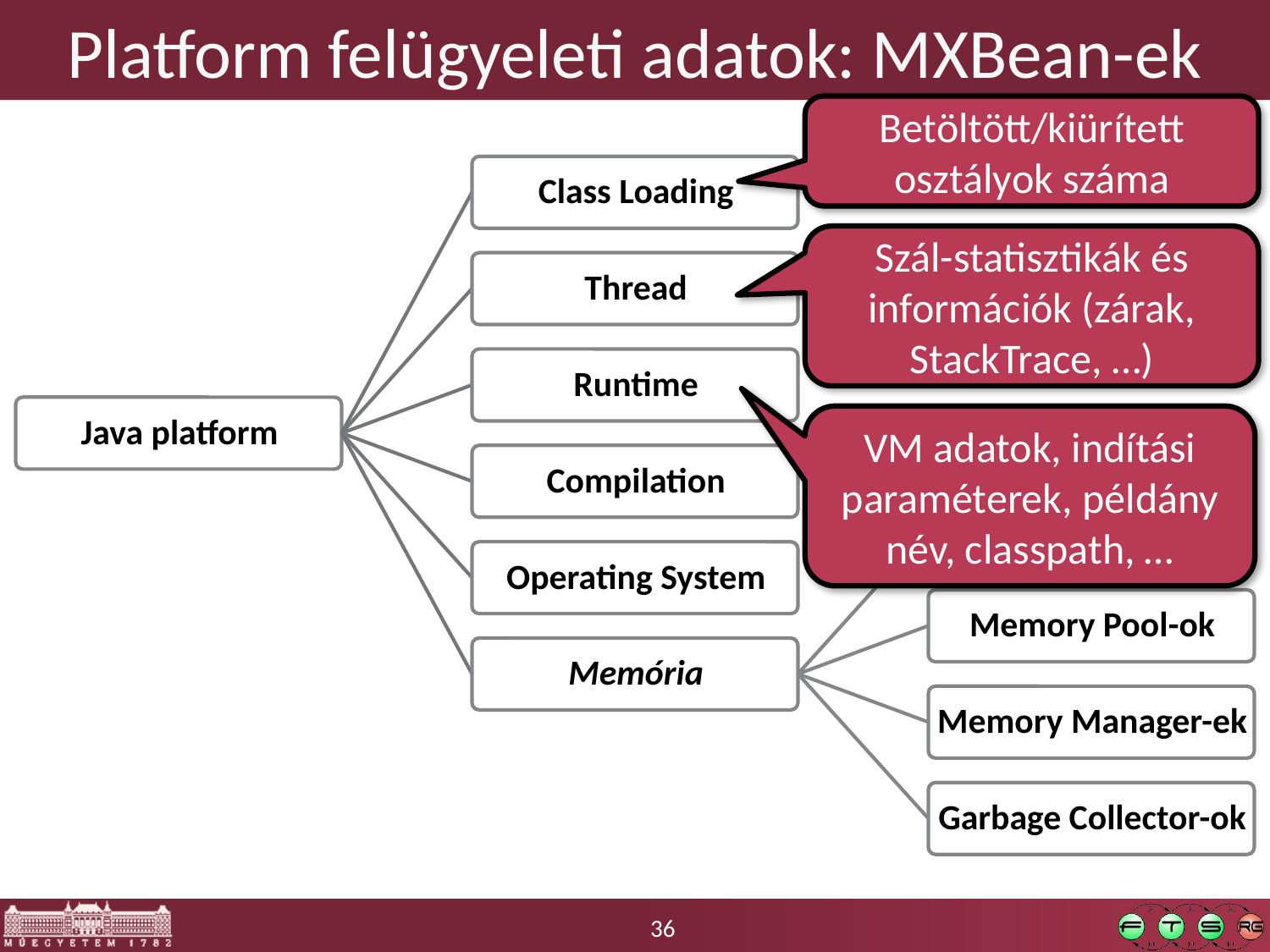

# Platform felügyeleti adatok: MXBean-ek
Betöltött/kiürített osztályok száma
Java platform

Class Loading

Thread

Runtime

Compilation

Operating System

Memória

Memory

Memory Pool-ok

Memory Manager-ek

Garbage Collector-ok
Szál-statisztikák és információk (zárak, StackTrace, …)
VM adatok, indítási paraméterek, példány név, classpath, …